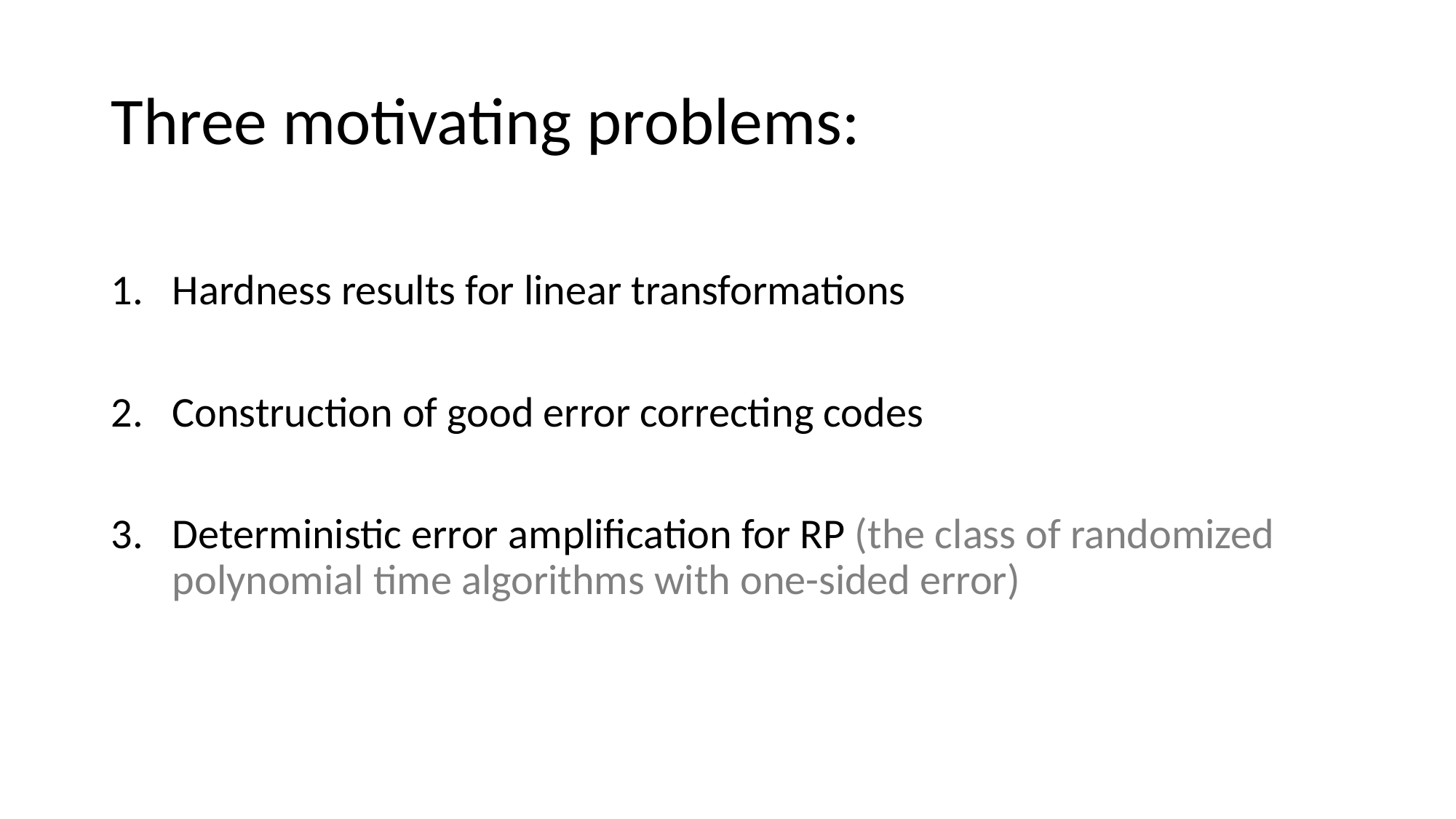

# Three motivating problems:
Hardness results for linear transformations

Construction of good error correcting codes

Deterministic error amplification for RP (the class of randomized polynomial time algorithms with one-sided error)